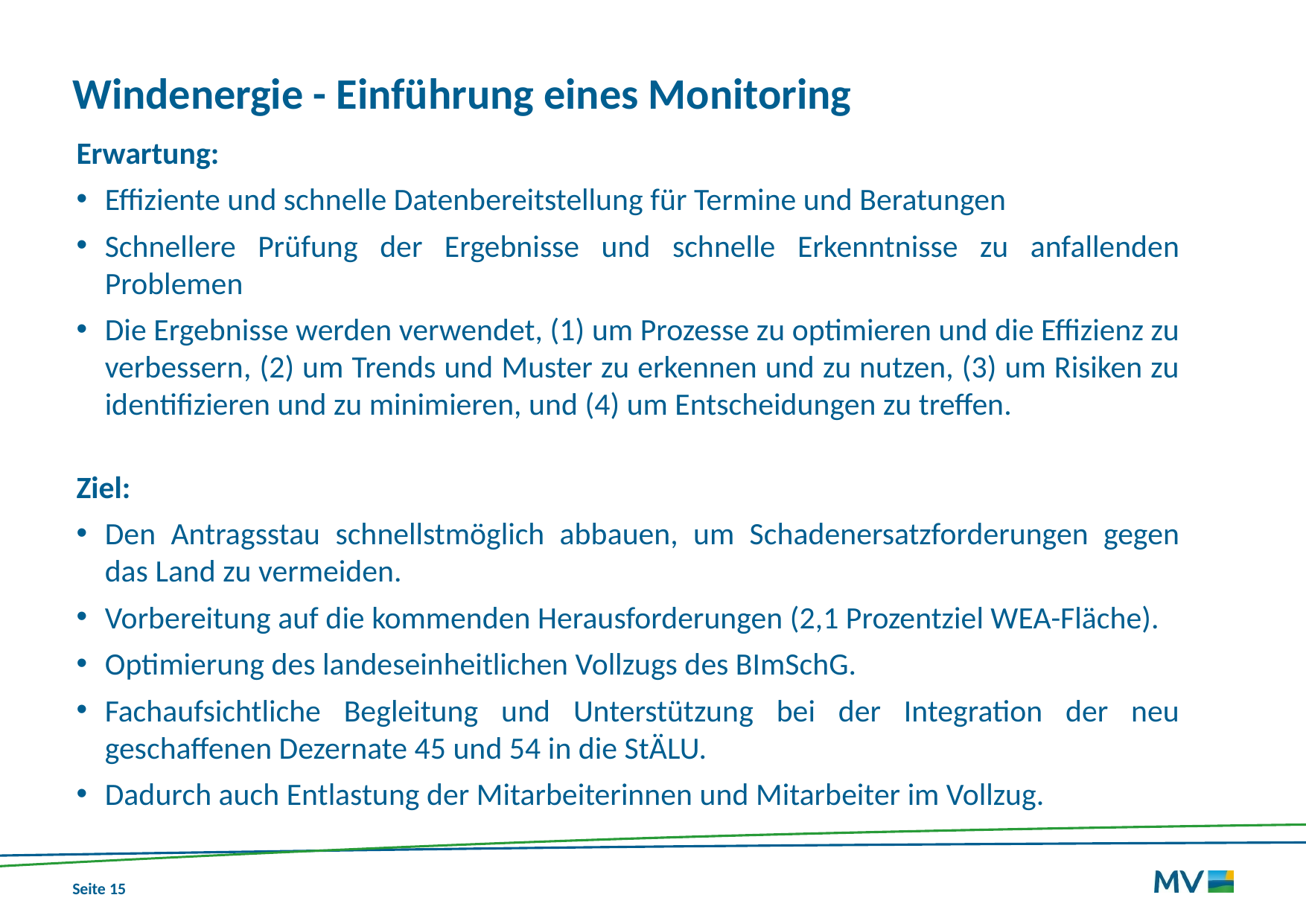

Windenergie - Einführung eines Monitoring
Erwartung:
Effiziente und schnelle Datenbereitstellung für Termine und Beratungen
Schnellere Prüfung der Ergebnisse und schnelle Erkenntnisse zu anfallenden Problemen
Die Ergebnisse werden verwendet, (1) um Prozesse zu optimieren und die Effizienz zu verbessern, (2) um Trends und Muster zu erkennen und zu nutzen, (3) um Risiken zu identifizieren und zu minimieren, und (4) um Entscheidungen zu treffen.

#
Ziel:
Den Antragsstau schnellstmöglich abbauen, um Schadenersatzforderungen gegen das Land zu vermeiden.
Vorbereitung auf die kommenden Herausforderungen (2,1 Prozentziel WEA-Fläche).
Optimierung des landeseinheitlichen Vollzugs des BImSchG.
Fachaufsichtliche Begleitung und Unterstützung bei der Integration der neu geschaffenen Dezernate 45 und 54 in die StÄLU.
Dadurch auch Entlastung der Mitarbeiterinnen und Mitarbeiter im Vollzug.